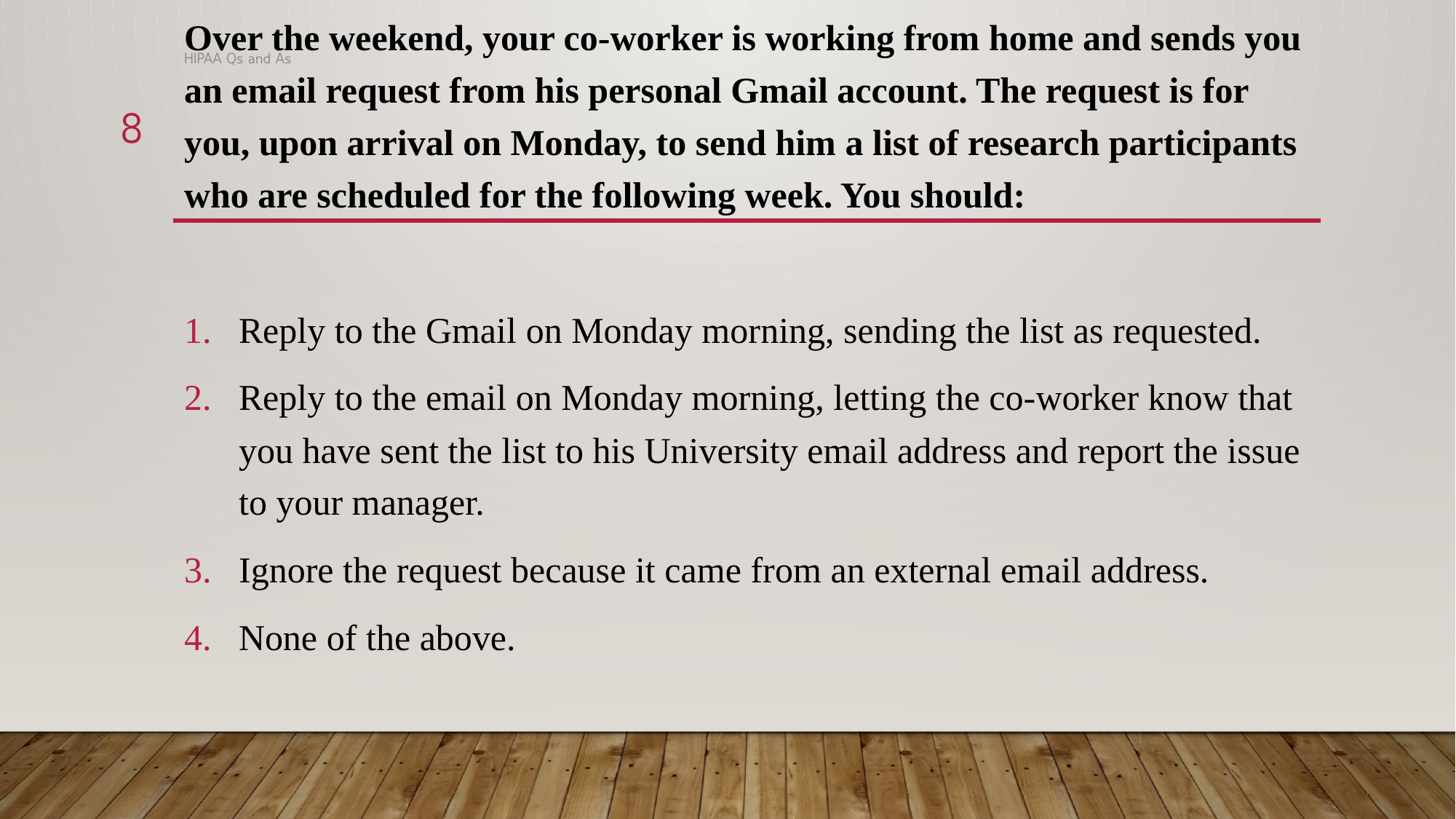

Over the weekend, your co-worker is working from home and sends you an email request from his personal Gmail account. The request is for you, upon arrival on Monday, to send him a list of research participants who are scheduled for the following week. You should:

Reply to the Gmail on Monday morning, sending the list as requested.
Reply to the email on Monday morning, letting the co-worker know that you have sent the list to his University email address and report the issue to your manager.
Ignore the request because it came from an external email address.
None of the above.
HIPAA Qs and As
8